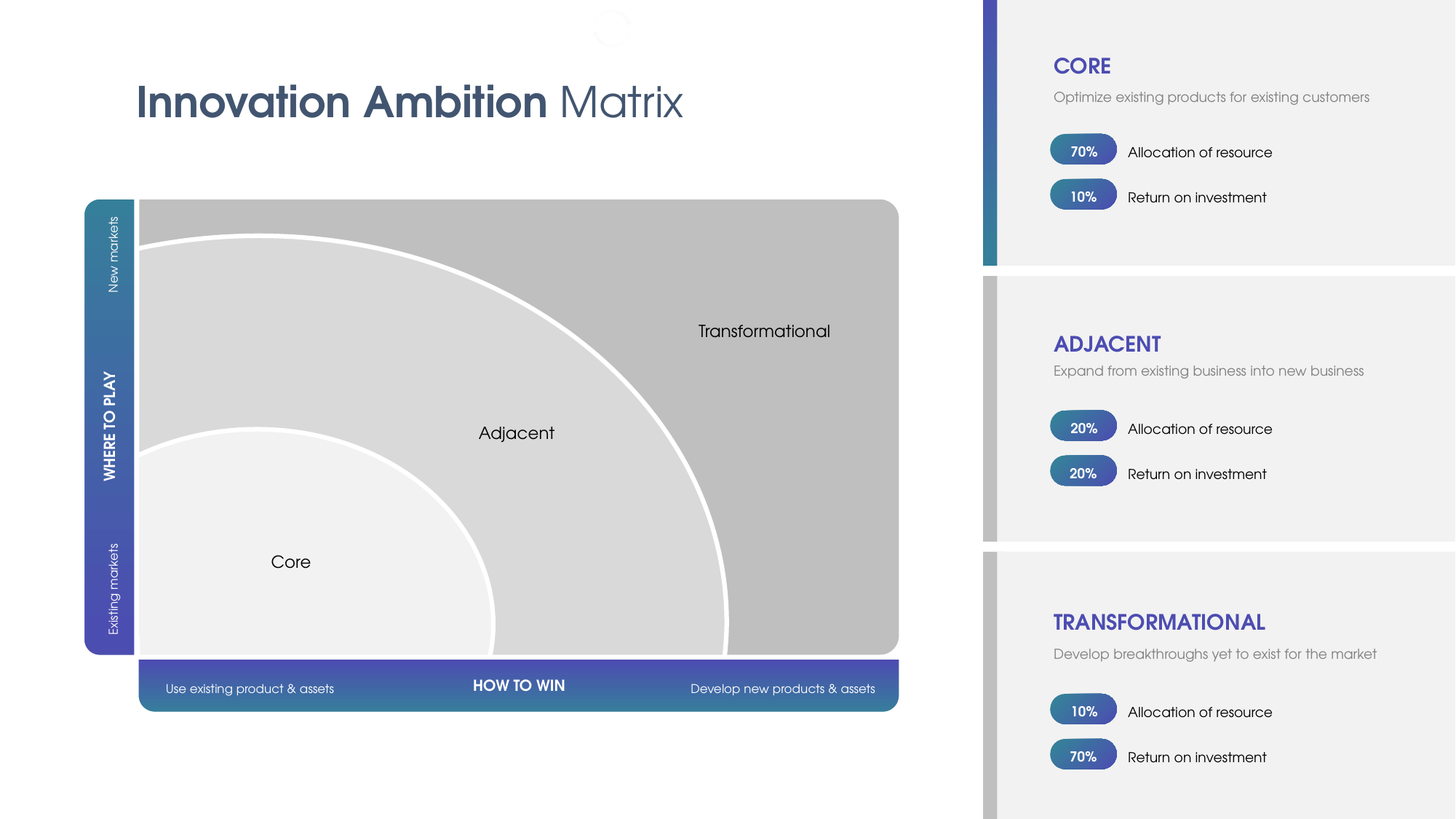

CORE
Innovation Ambition Matrix
Optimize existing products for existing customers
Allocation of resource

70%
Return on investment

10%

New markets

WHERE TO PLAY
Existing markets

Develop new products & assets

HOW TO WIN
Use existing product & assets
Transformational
ADJACENT
Expand from existing business into new business
Allocation of resource

20%
Adjacent

Return on investment

20%
Core

TRANSFORMATIONAL
Develop breakthroughs yet to exist for the market
Allocation of resource

10%
Return on investment

70%